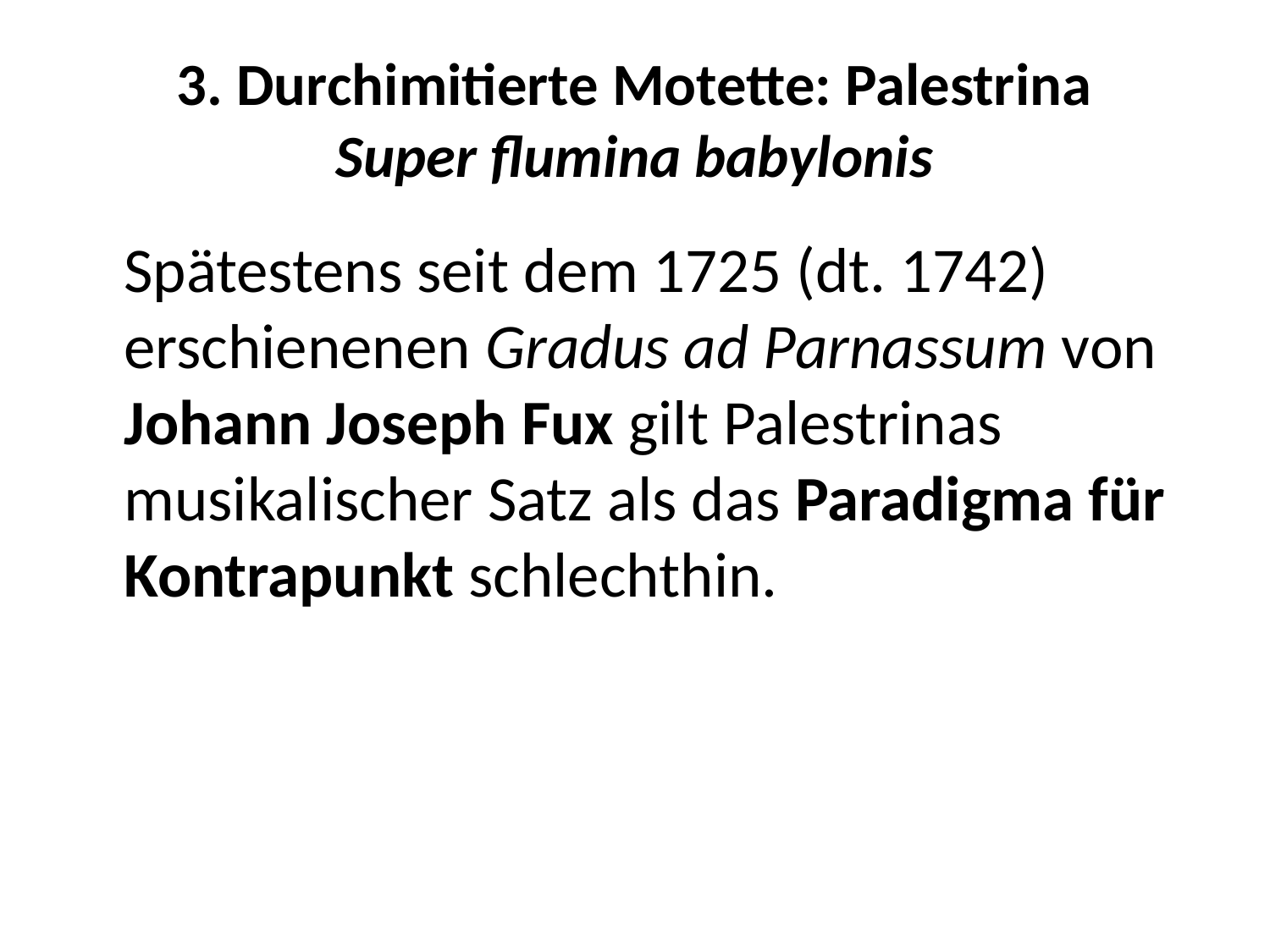

# 3. Durchimitierte Motette: Palestrina Super flumina babylonis
	Spätestens seit dem 1725 (dt. 1742) erschienenen Gradus ad Parnassum von Johann Joseph Fux gilt Palestrinas musikalischer Satz als das Paradigma für Kontrapunkt schlechthin.